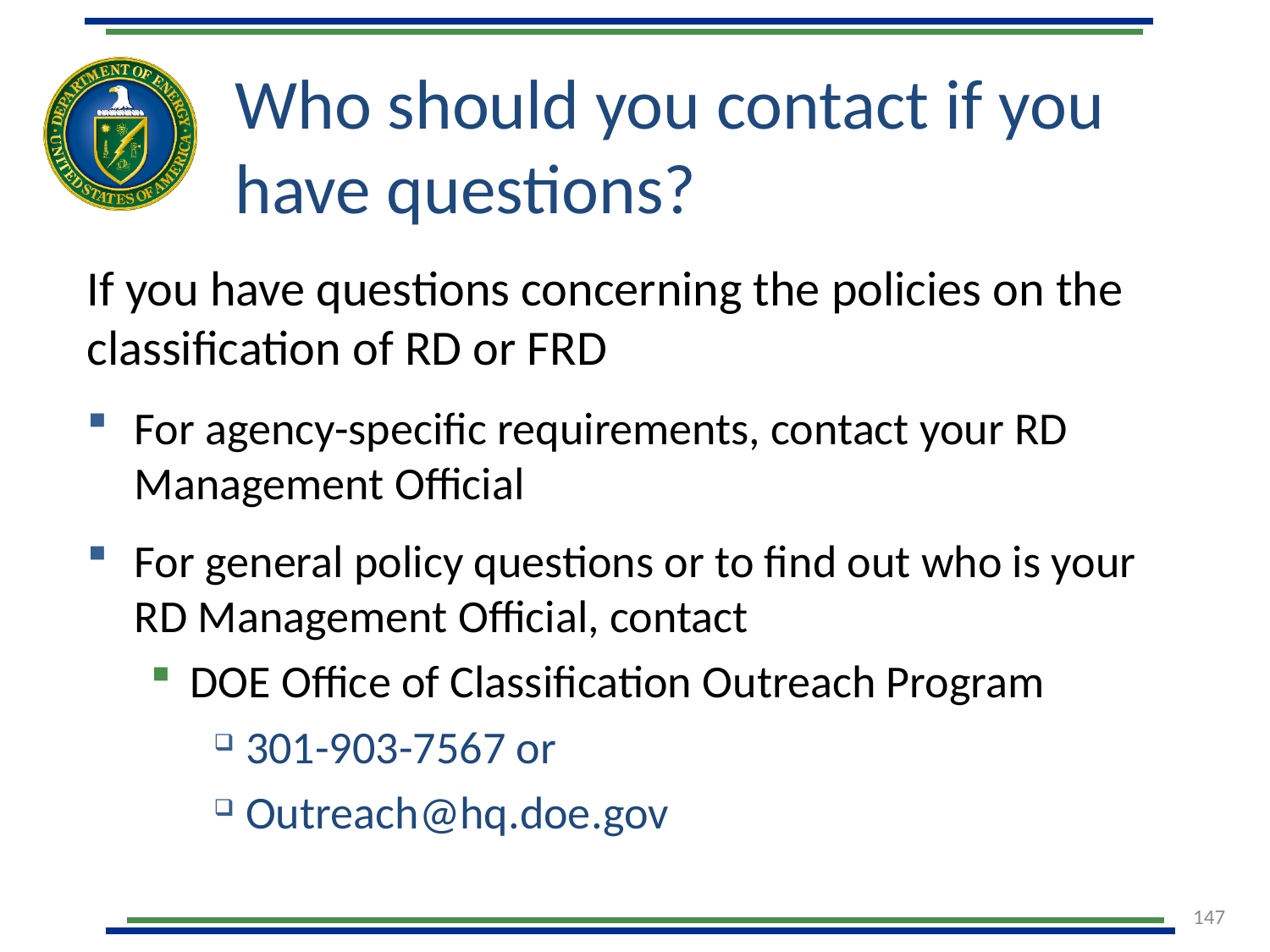

# Who should you contact if you have questions?
If you have questions concerning the policies on the classification of RD or FRD

For agency-specific requirements, contact your RD Management Official

For general policy questions or to find out who is your RD Management Official, contact
DOE Office of Classification Outreach Program
301-903-7567 or
Outreach@hq.doe.gov
147